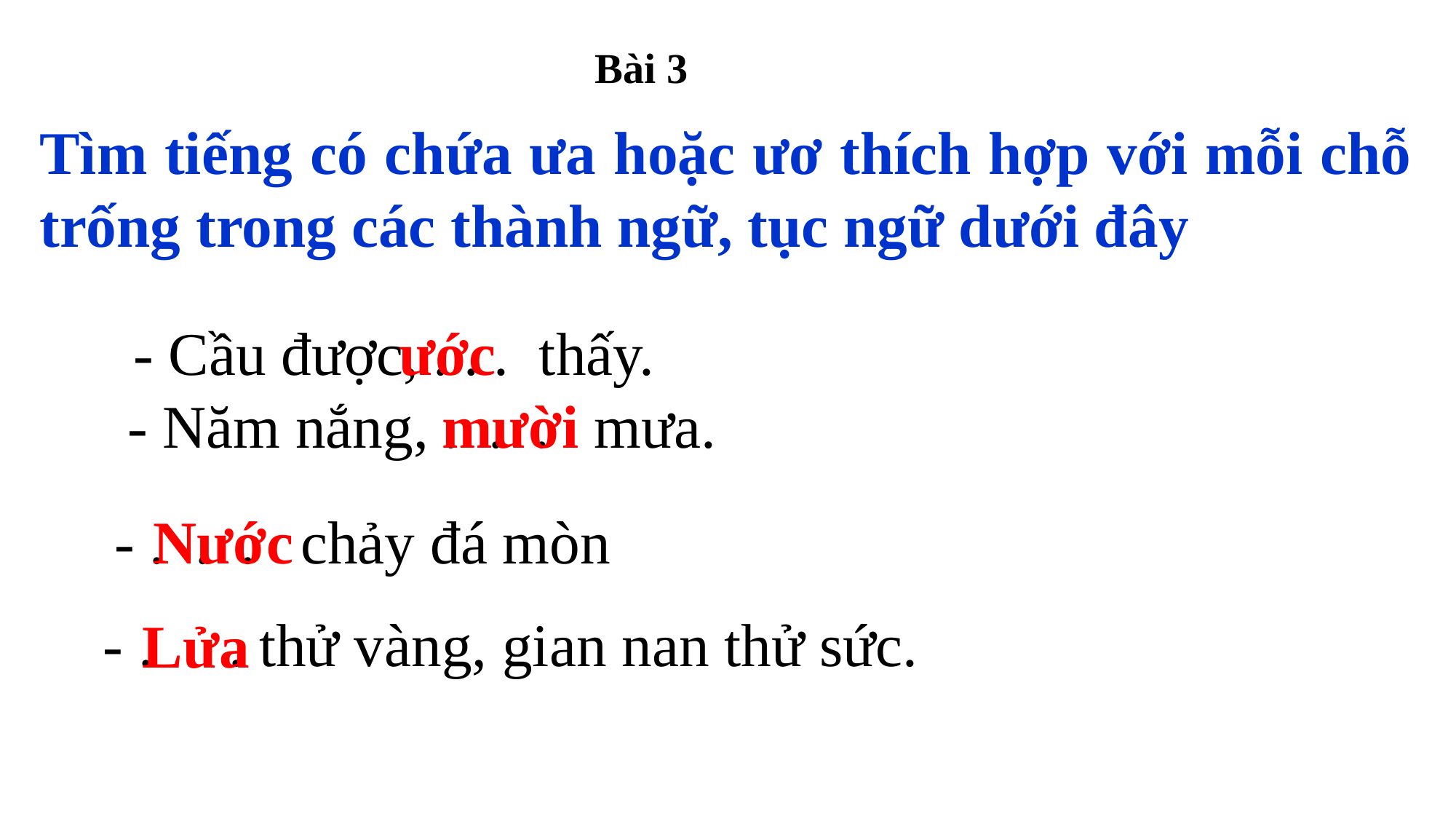

Bài 3
Tìm tiếng có chứa ưa hoặc ươ thích hợp với mỗi chỗ trống trong các thành ngữ, tục ngữ dưới đây
ước
  - Cầu được, . . .  thấy.
- Năm nắng, .  .  .   mưa.
mười
Nước
- .  .  .   chảy đá mòn
- .  .  . thử vàng, gian nan thử sức.
Lửa